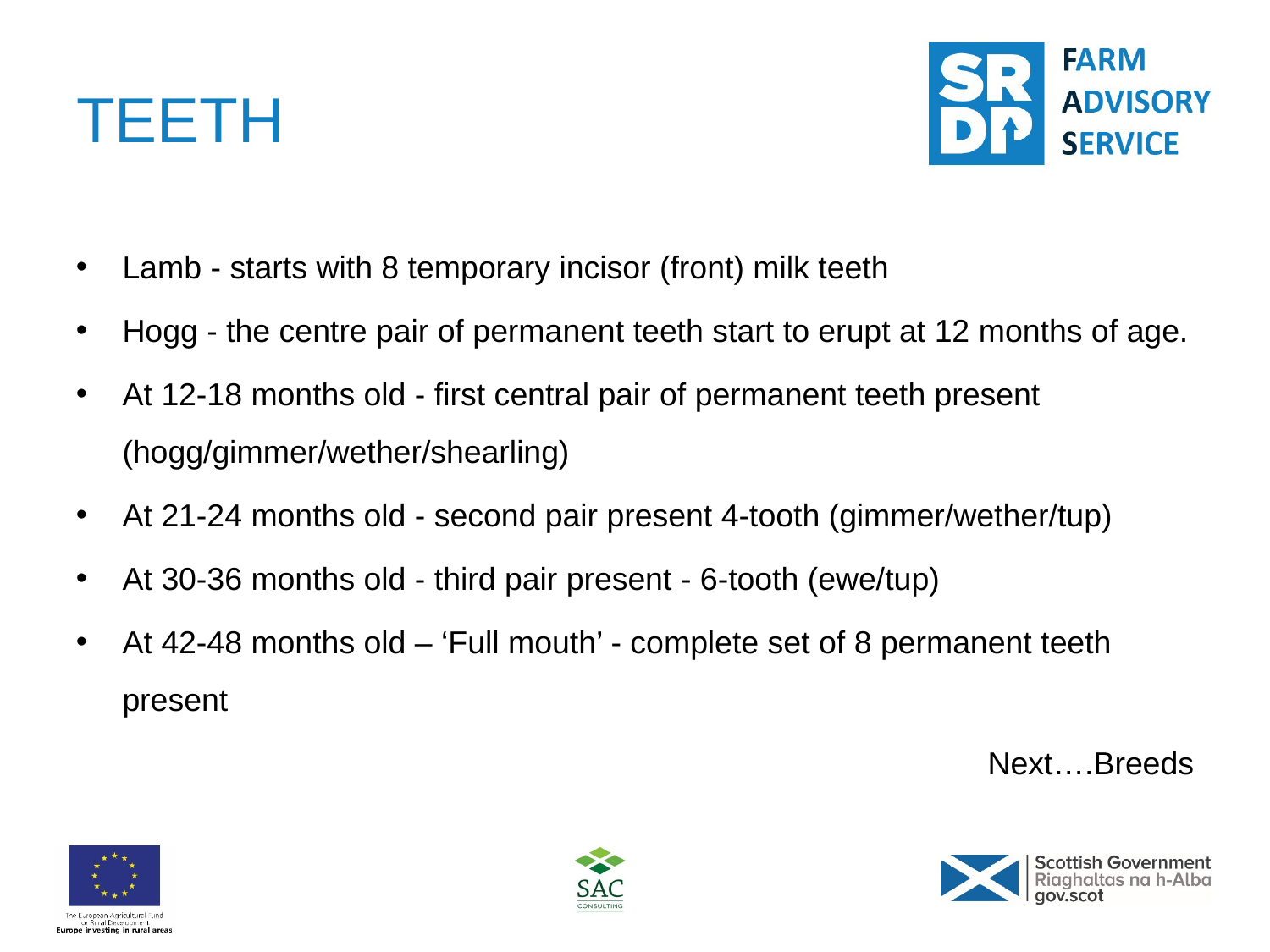

# TEETH
Lamb - starts with 8 temporary incisor (front) milk teeth
Hogg - the centre pair of permanent teeth start to erupt at 12 months of age.
At 12-18 months old - first central pair of permanent teeth present (hogg/gimmer/wether/shearling)
At 21-24 months old - second pair present 4-tooth (gimmer/wether/tup)
At 30-36 months old - third pair present - 6-tooth (ewe/tup)
At 42-48 months old – ‘Full mouth’ - complete set of 8 permanent teeth present
Next….Breeds